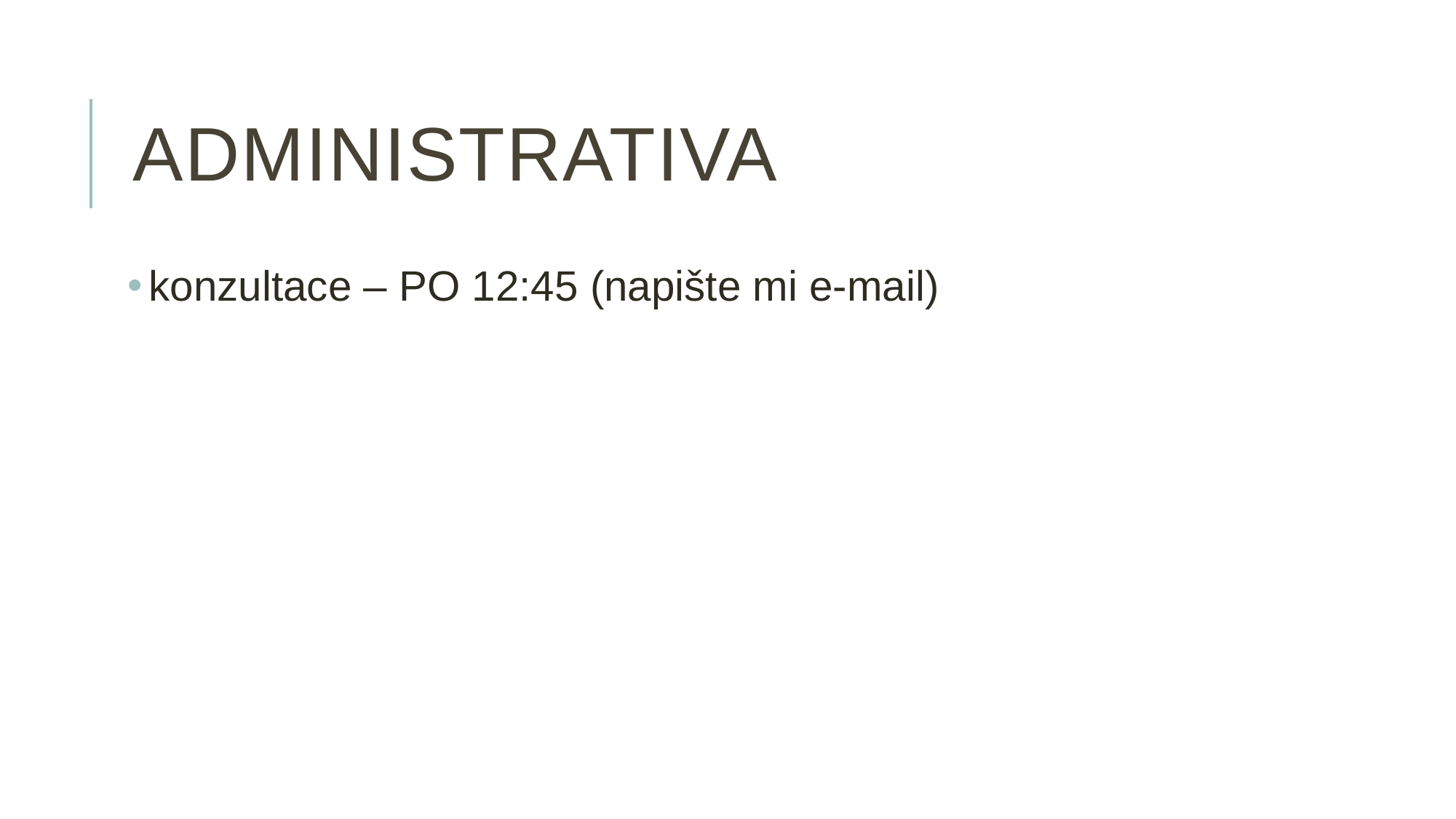

# administrativa
konzultace – PO 12:45 (napište mi e-mail)